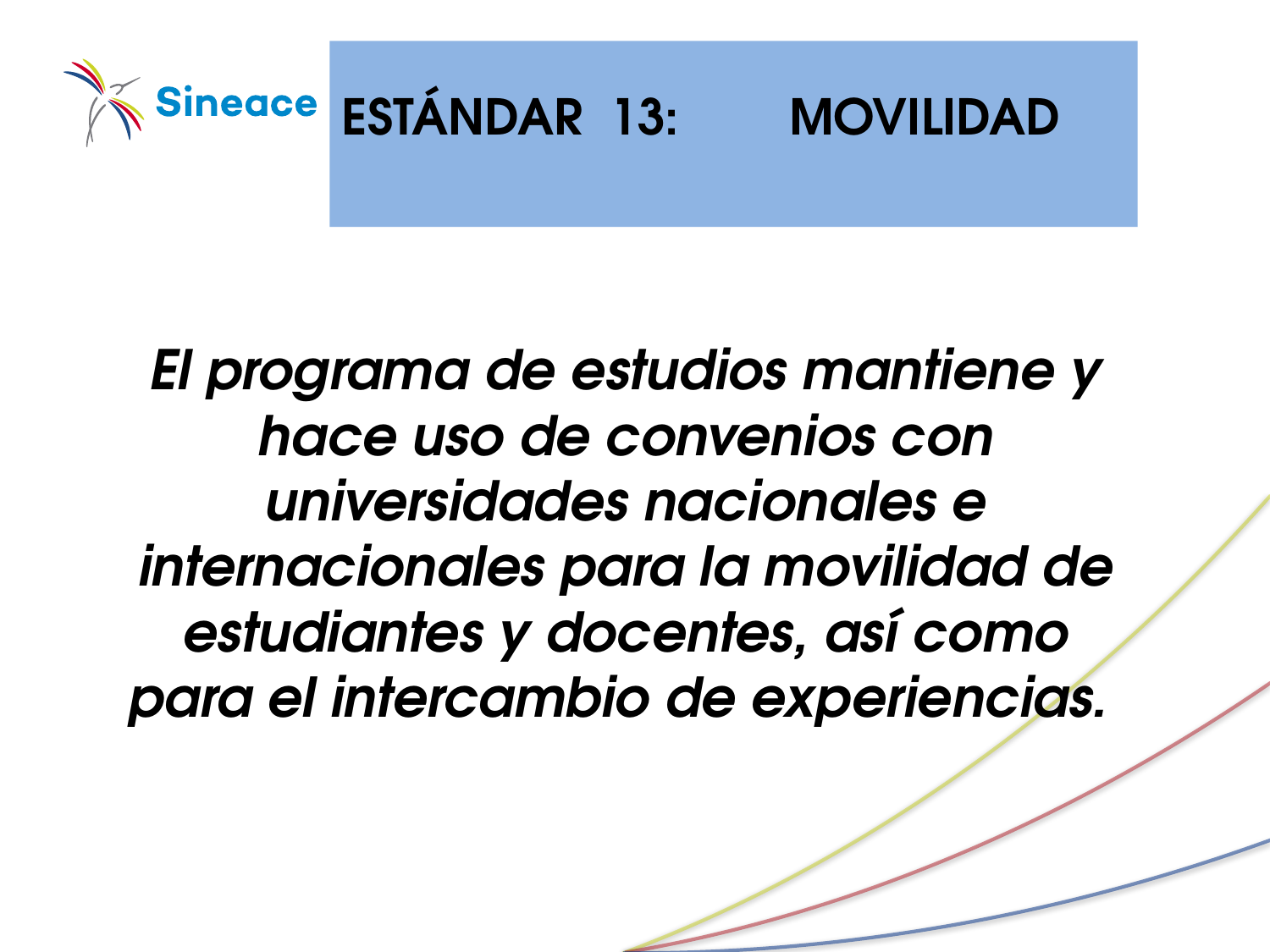

ESTÁNDAR  13:        MOVILIDAD
# El programa de estudios mantiene y hace uso de convenios con universidades nacionales e internacionales para la movilidad de estudiantes y docentes, así como para el intercambio de experiencias.